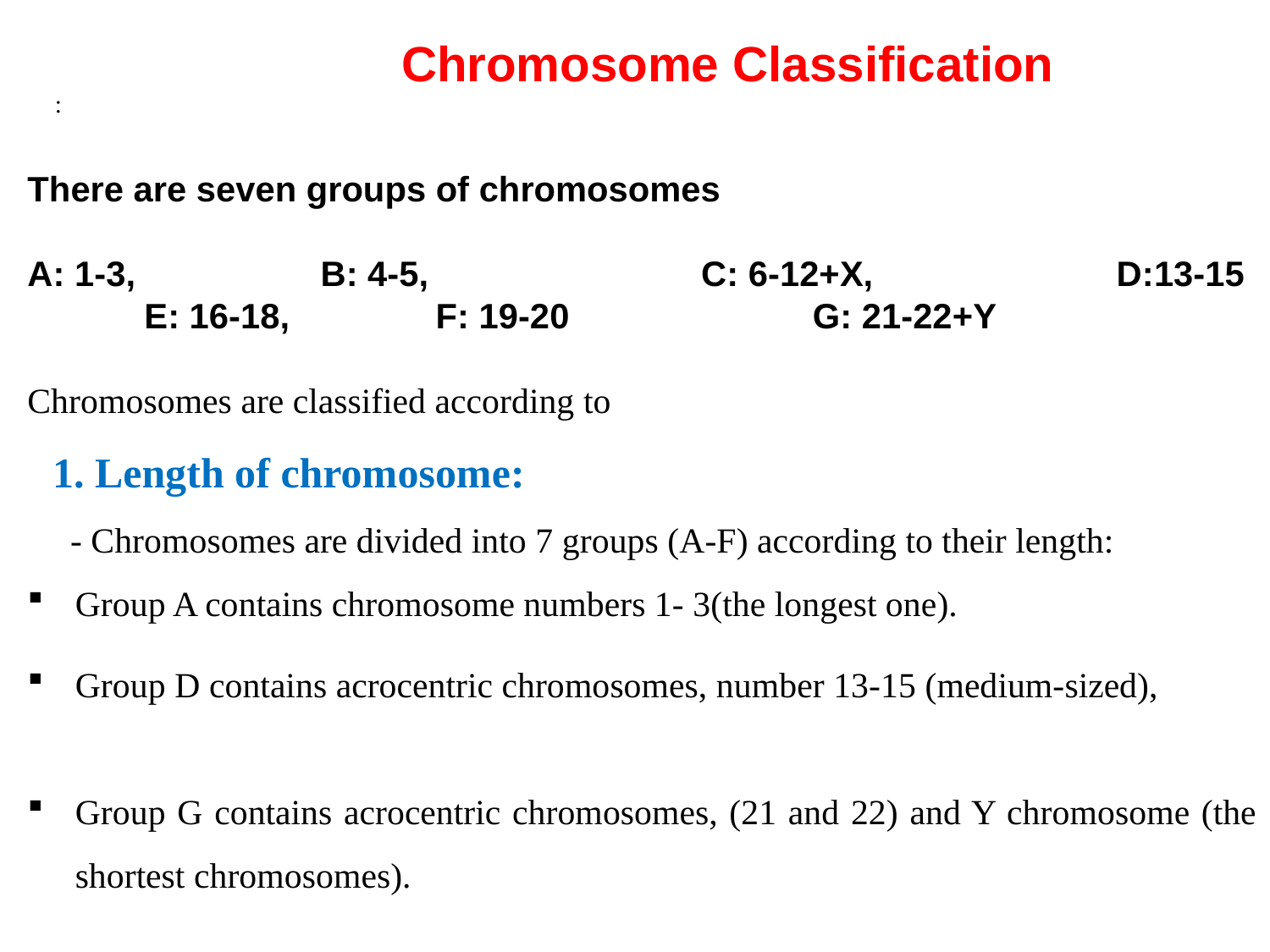

Chromosome Classification
:
There are seven groups of chromosomes

A: 1-3,                   B: 4-5,                            C: 6-12+X,                         D:13-15              E: 16-18,               F: 19-20                         G: 21-22+Y

Chromosomes are classified according to
1. Length of chromosome:
  - Chromosomes are divided into 7 groups (A-F) according to their length:
Group A contains chromosome numbers 1- 3(the longest one).
Group D contains acrocentric chromosomes, number 13-15 (medium-sized),
Group G contains acrocentric chromosomes, (21 and 22) and Y chromosome (the shortest chromosomes).